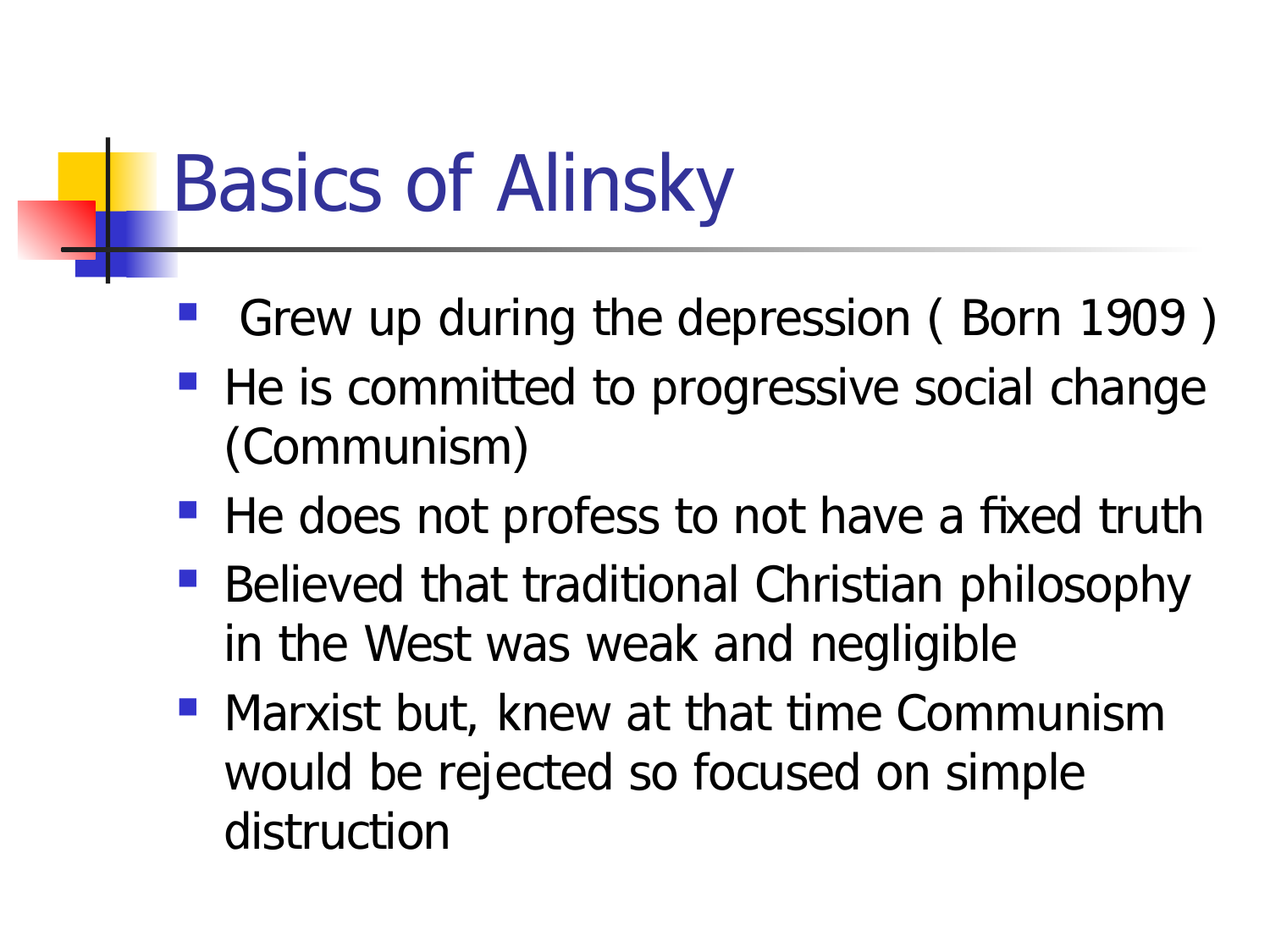

# Basics of Alinsky
 Grew up during the depression ( Born 1909 )
He is committed to progressive social change (Communism)
He does not profess to not have a fixed truth
Believed that traditional Christian philosophy in the West was weak and negligible
Marxist but, knew at that time Communism would be rejected so focused on simple distruction